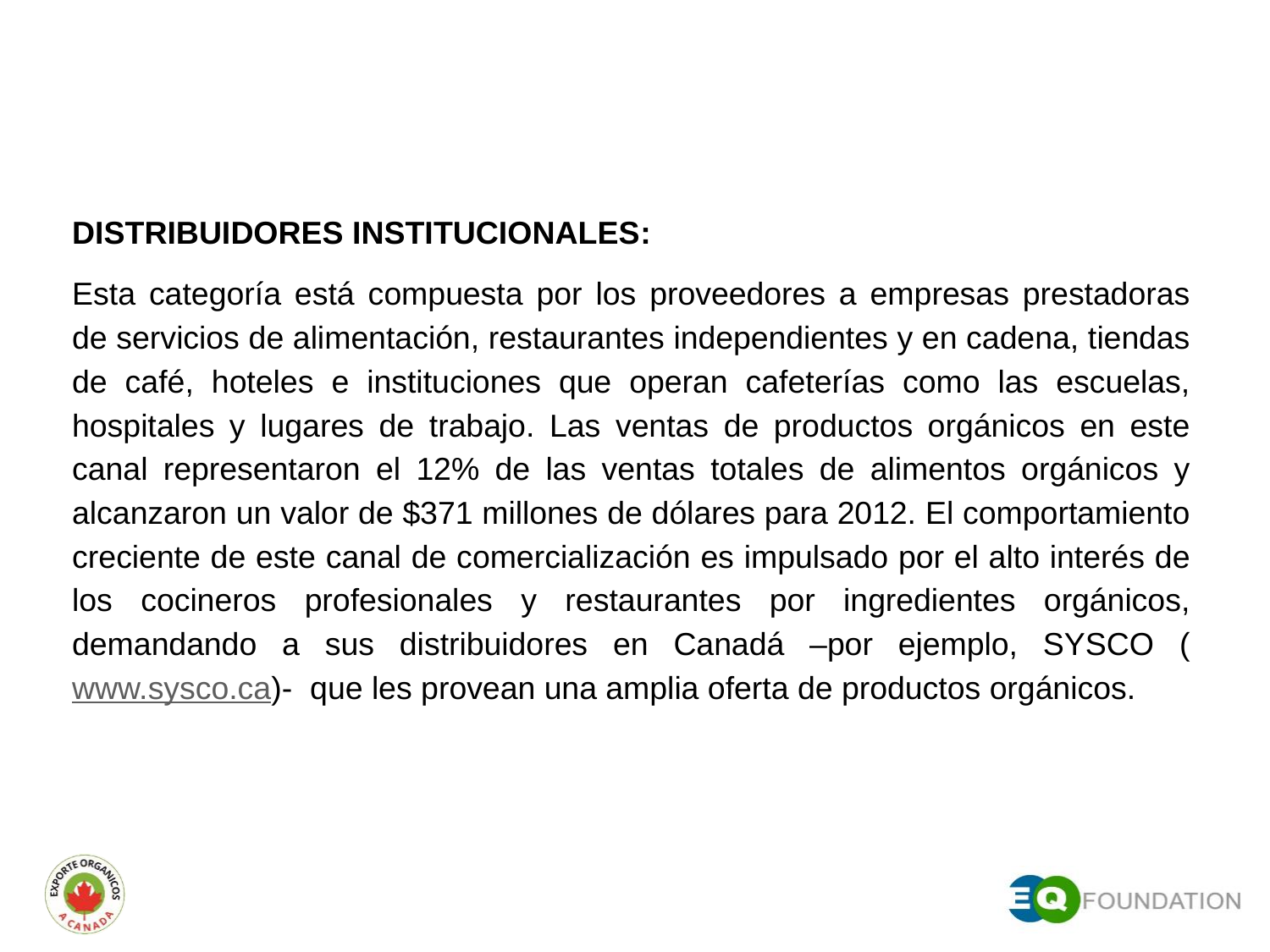

#
Distribuidores Institucionales:
Esta categoría está compuesta por los proveedores a empresas prestadoras de servicios de alimentación, restaurantes independientes y en cadena, tiendas de café, hoteles e instituciones que operan cafeterías como las escuelas, hospitales y lugares de trabajo. Las ventas de productos orgánicos en este canal representaron el 12% de las ventas totales de alimentos orgánicos y alcanzaron un valor de $371 millones de dólares para 2012. El comportamiento creciente de este canal de comercialización es impulsado por el alto interés de los cocineros profesionales y restaurantes por ingredientes orgánicos, demandando a sus distribuidores en Canadá –por ejemplo, SYSCO (www.sysco.ca)-  que les provean una amplia oferta de productos orgánicos.